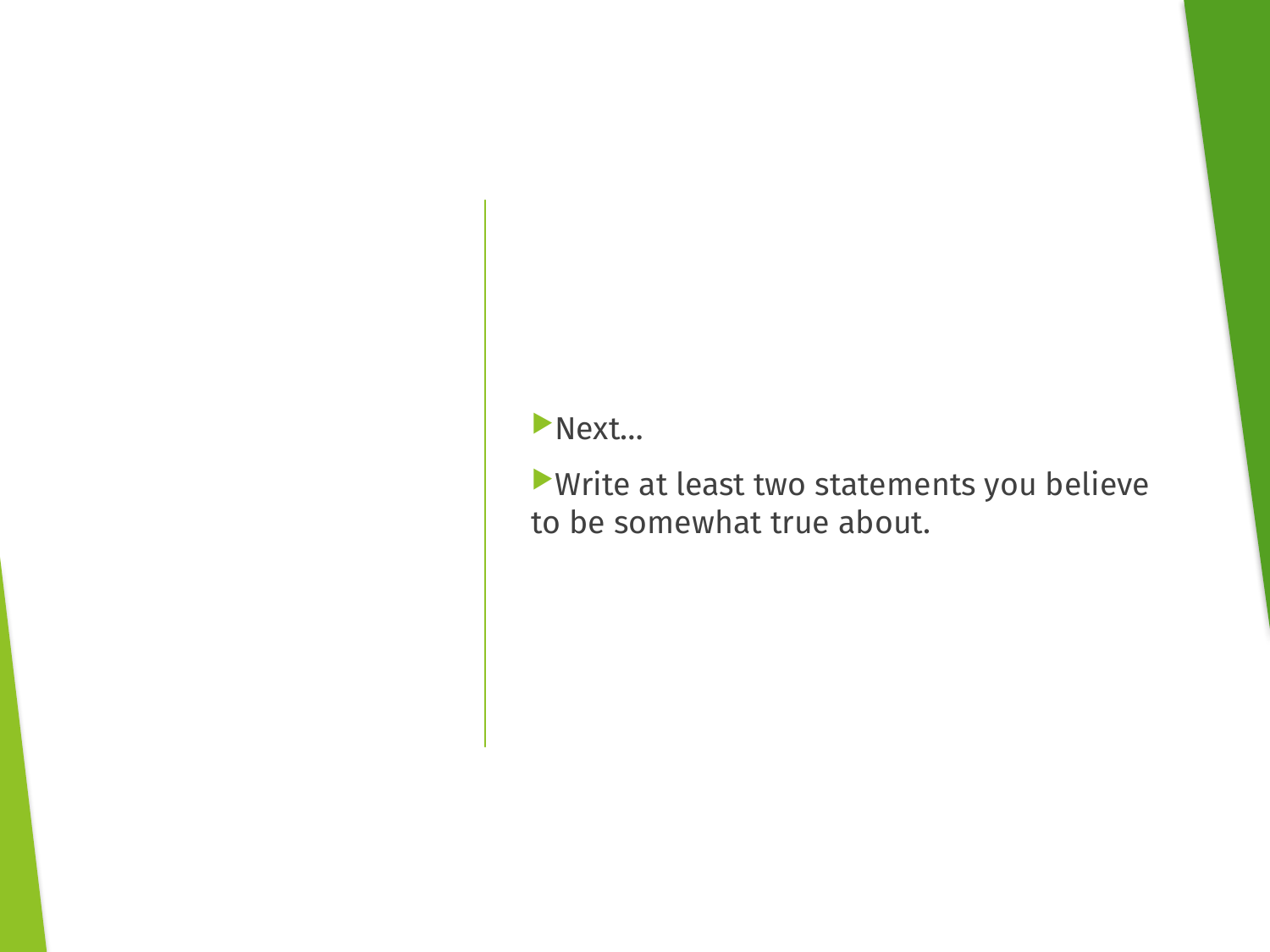

Next…
Write at least two statements you believe to be somewhat true about.